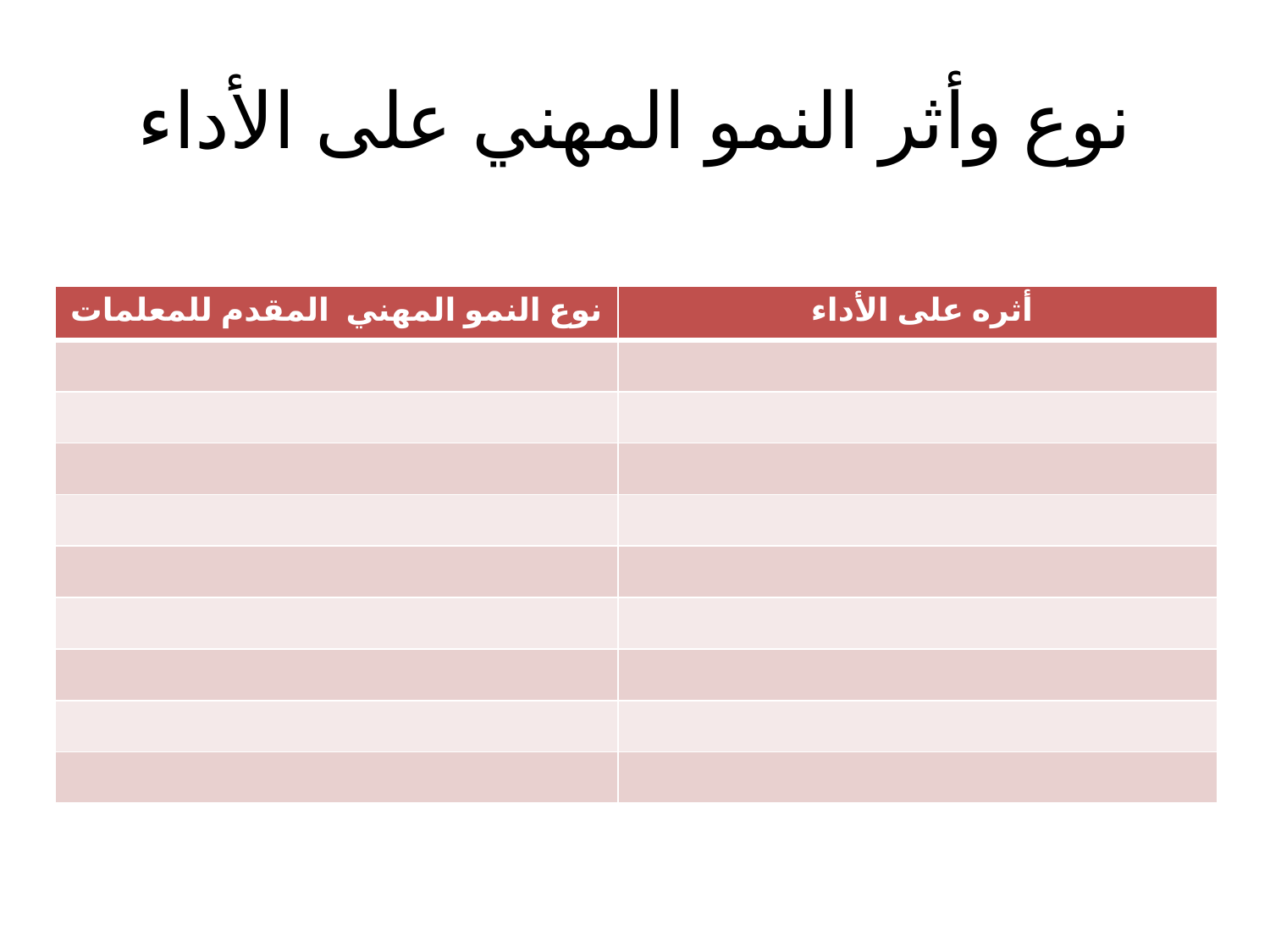

# نوع وأثر النمو المهني على الأداء
| نوع النمو المهني المقدم للمعلمات | أثره على الأداء |
| --- | --- |
|  |  |
|  |  |
|  |  |
|  |  |
|  |  |
|  |  |
|  |  |
|  |  |
|  |  |